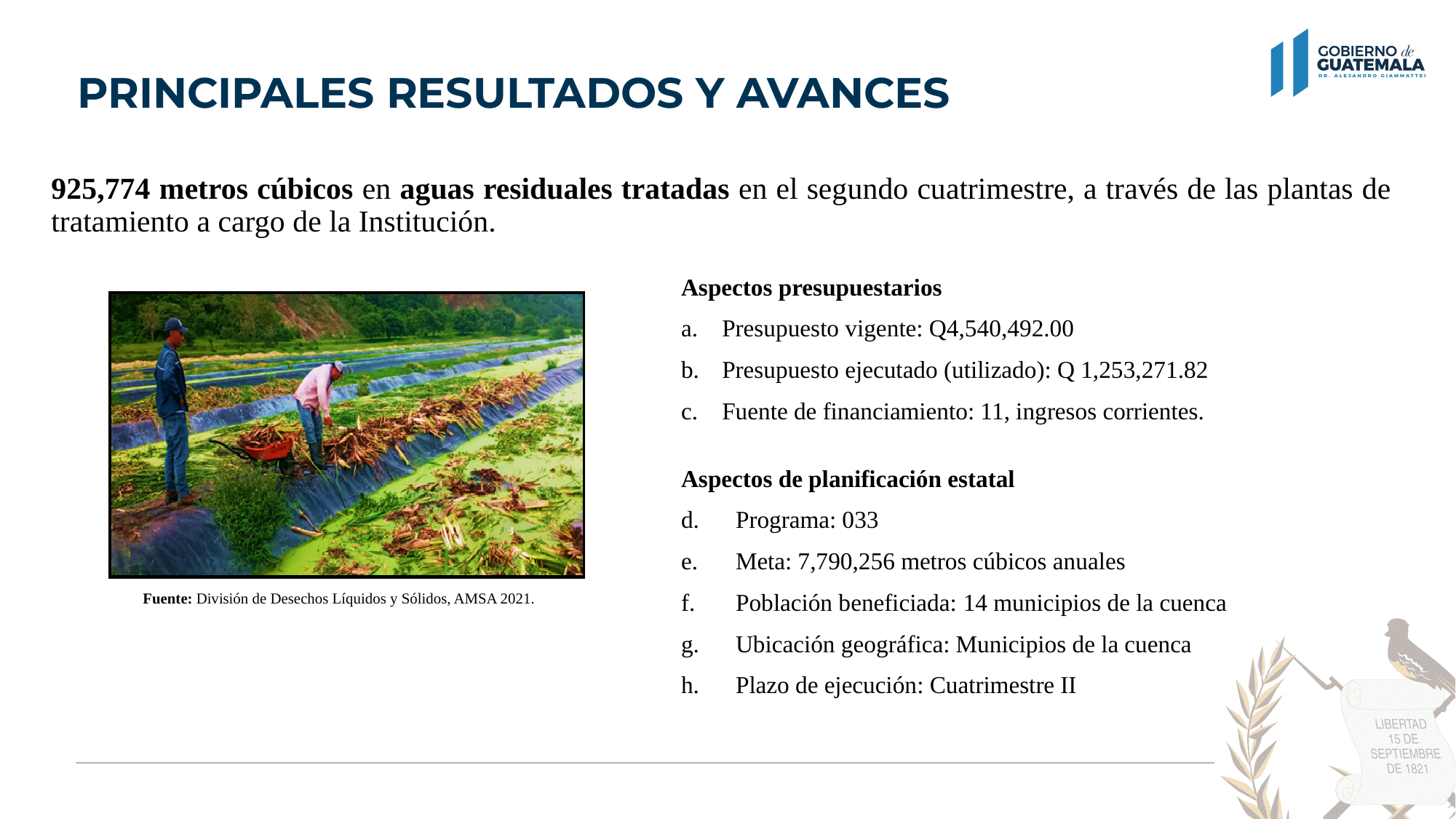

# PRINCIPALES RESULTADOS Y AVANCES
925,774 metros cúbicos en aguas residuales tratadas en el segundo cuatrimestre, a través de las plantas de tratamiento a cargo de la Institución.

                        Fuente: División de Desechos Líquidos y Sólidos, AMSA 2021.

Aspectos presupuestarios
Presupuesto vigente: Q4,540,492.00
Presupuesto ejecutado (utilizado): Q 1,253,271.82
Fuente de financiamiento: 11, ingresos corrientes.
Aspectos de planificación estatal
Programa: 033
Meta: 7,790,256 metros cúbicos anuales
Población beneficiada: 14 municipios de la cuenca
Ubicación geográfica: Municipios de la cuenca
Plazo de ejecución: Cuatrimestre II

.